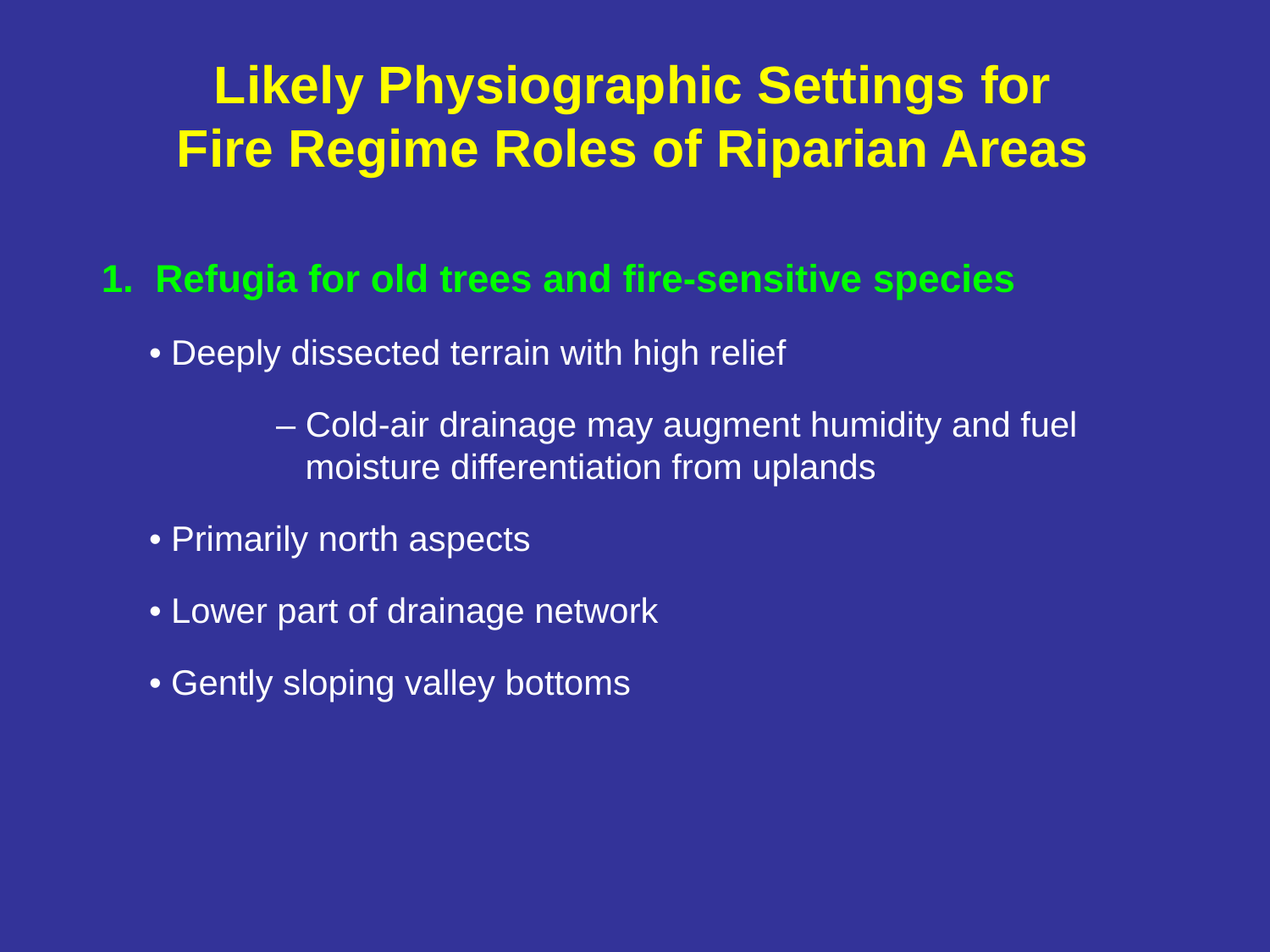

Likely Physiographic Settings for Fire Regime Roles of Riparian Areas
1.  Refugia for old trees and fire-sensitive species

	• Deeply dissected terrain with high relief

		– Cold-air drainage may augment humidity and fuel
		   moisture differentiation from uplands

	• Primarily north aspects

	• Lower part of drainage network

	• Gently sloping valley bottoms